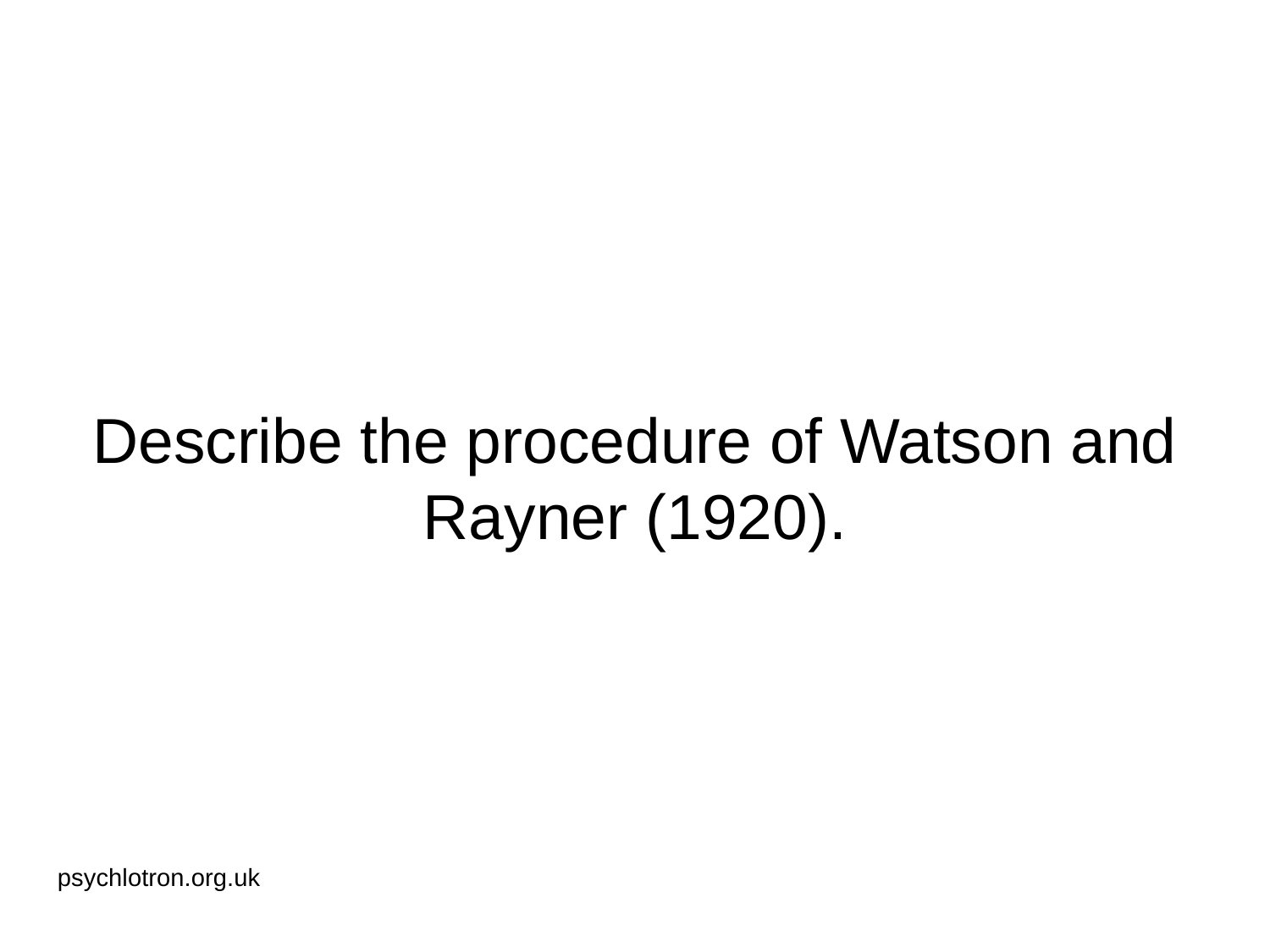

# Describe the procedure of Watson and Rayner (1920).